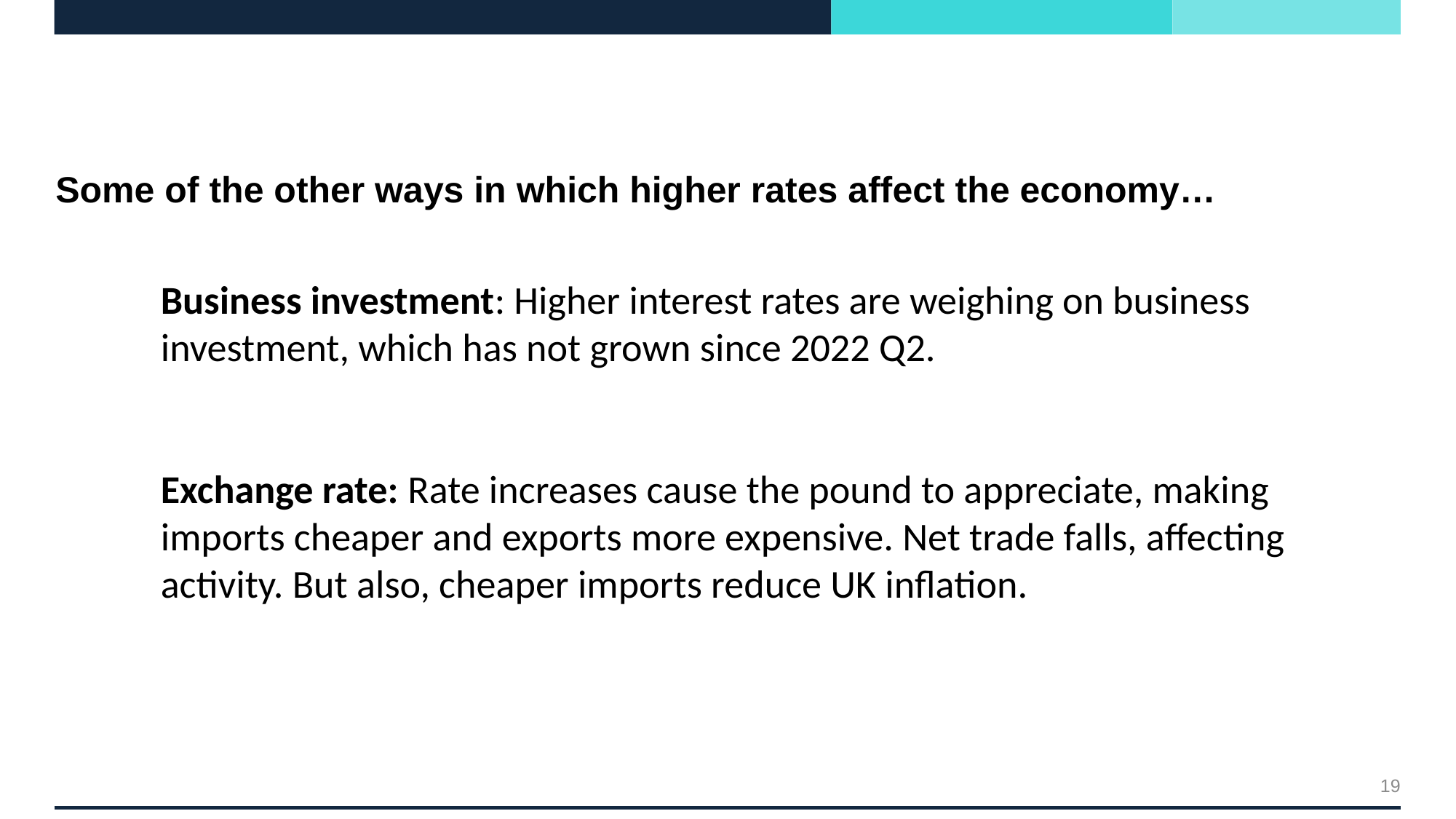

Some of the other ways in which higher rates affect the economy…

Business investment: Higher interest rates are weighing on business investment, which has not grown since 2022 Q2.

Exchange rate: Rate increases cause the pound to appreciate, making imports cheaper and exports more expensive. Net trade falls, affecting activity. But also, cheaper imports reduce UK inflation.
19